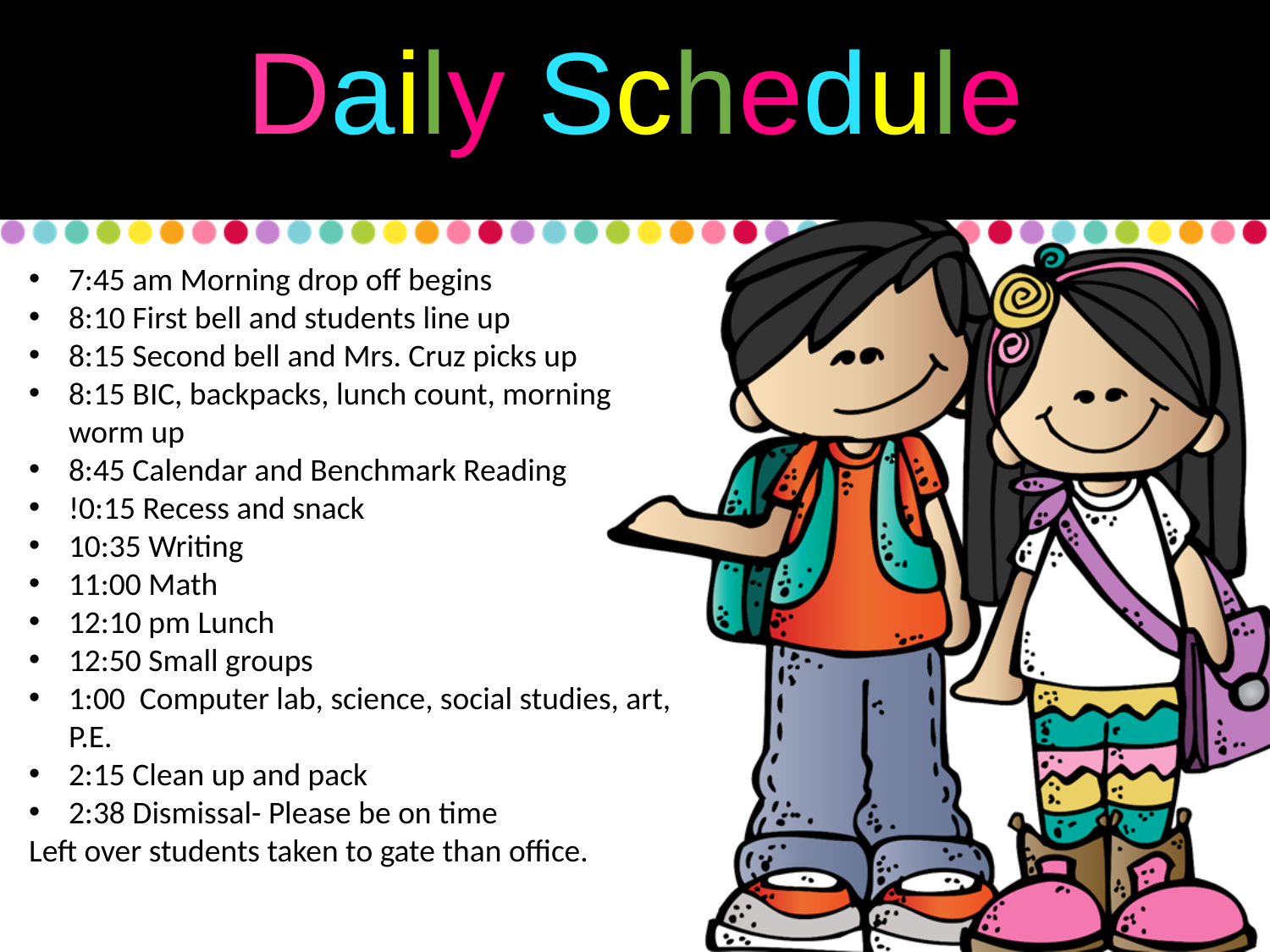

Daily Schedule
7:45 am Morning drop off begins
8:10 First bell and students line up
8:15 Second bell and Mrs. Cruz picks up
8:15 BIC, backpacks, lunch count, morning worm up
8:45 Calendar and Benchmark Reading
!0:15 Recess and snack
10:35 Writing
11:00 Math
12:10 pm Lunch
12:50 Small groups
1:00  Computer lab, science, social studies, art, P.E.
2:15 Clean up and pack
2:38 Dismissal- Please be on time
Left over students taken to gate than office.